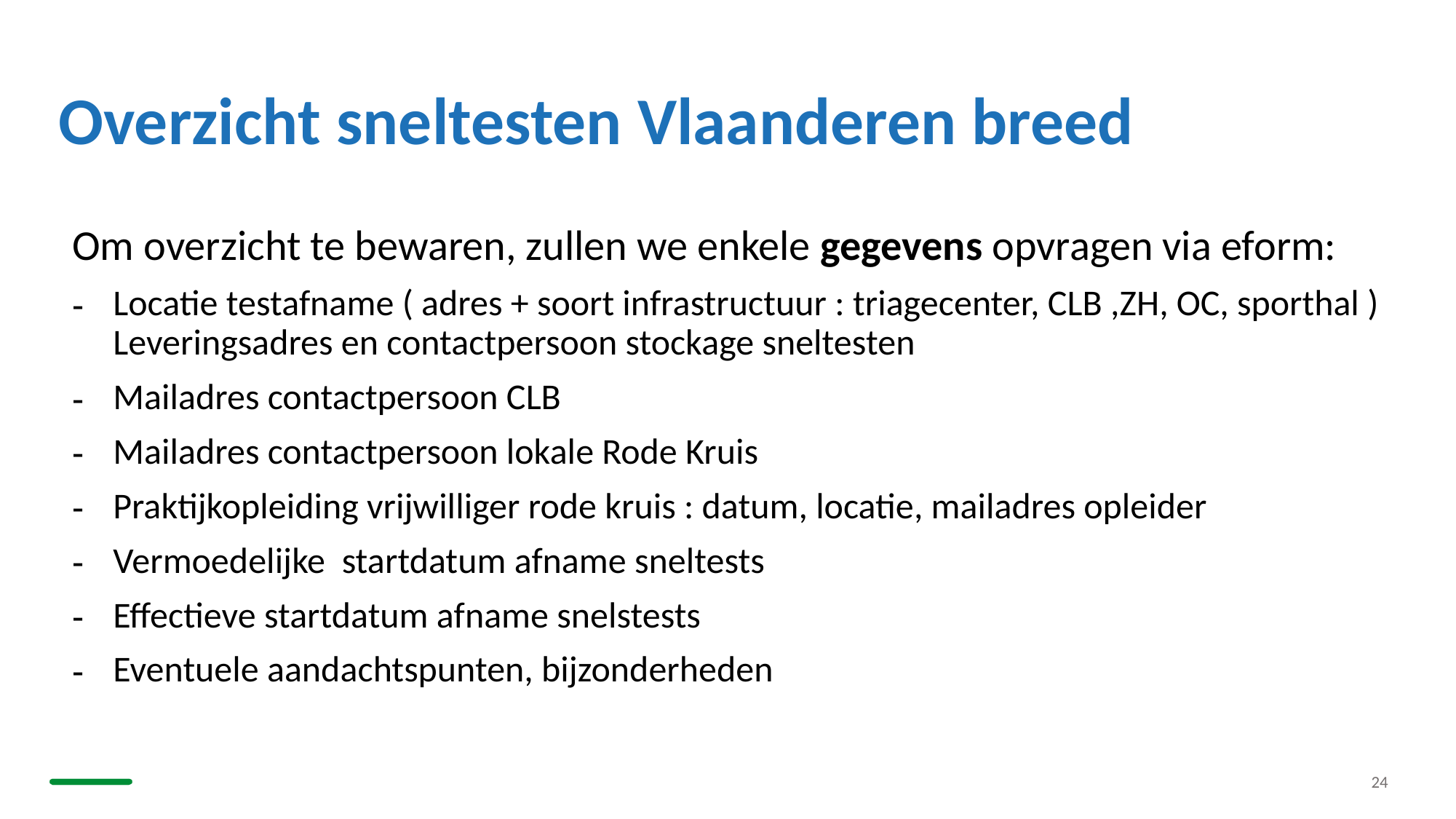

# Overzicht sneltesten Vlaanderen breed
Om overzicht te bewaren, zullen we enkele gegevens opvragen via eform:
Locatie testafname ( adres + soort infrastructuur : triagecenter, CLB ,ZH, OC, sporthal )
Leveringsadres en contactpersoon stockage sneltesten
Mailadres contactpersoon CLB
Mailadres contactpersoon lokale Rode Kruis
Praktijkopleiding vrijwilliger rode kruis : datum, locatie, mailadres opleider
Vermoedelijke  startdatum afname sneltests
Effectieve startdatum afname snelstests
Eventuele aandachtspunten, bijzonderheden
24